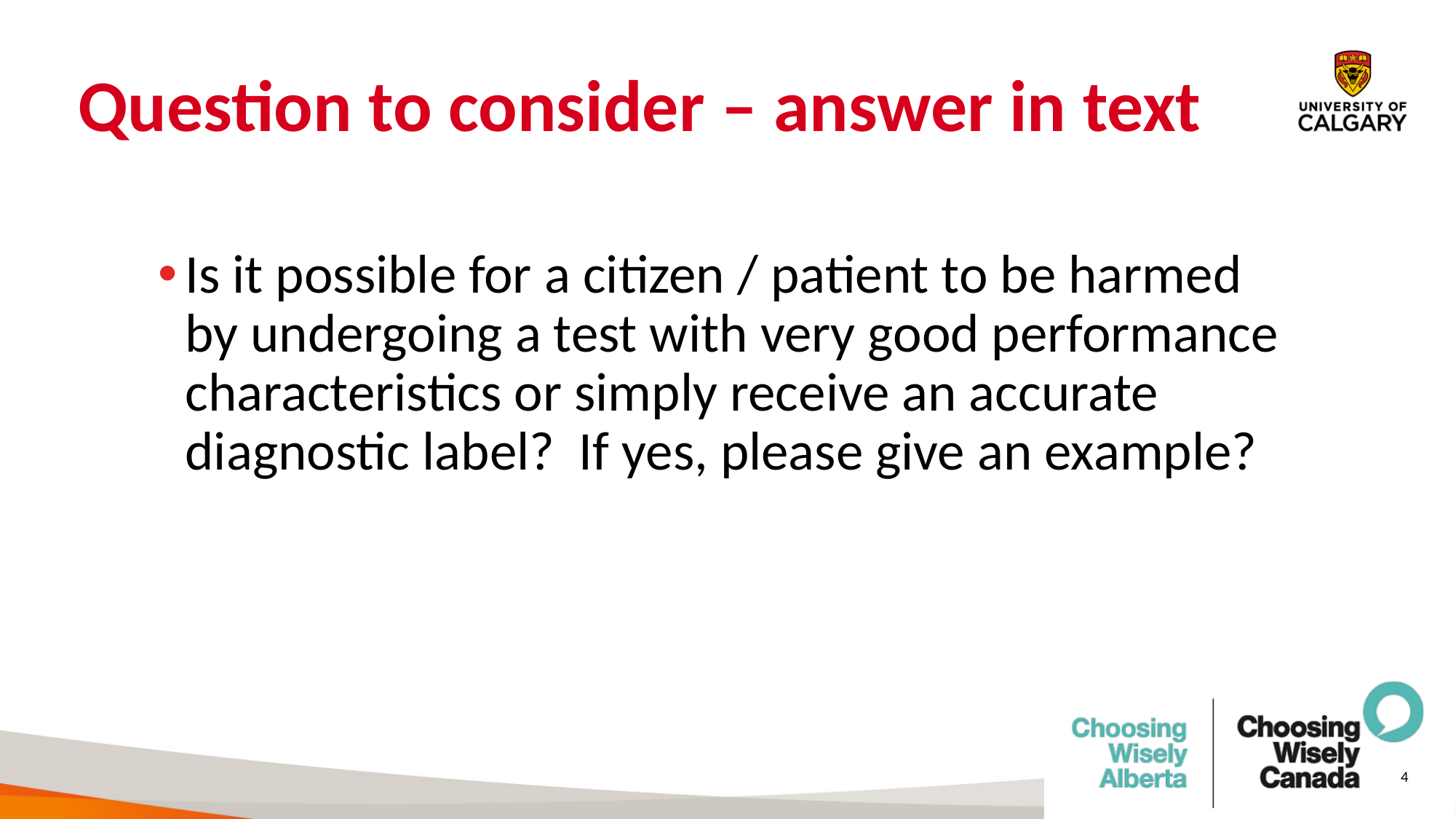

# Question to consider – answer in text
Is it possible for a citizen / patient to be harmed by undergoing a test with very good performance characteristics or simply receive an accurate diagnostic label?  If yes, please give an example?
4